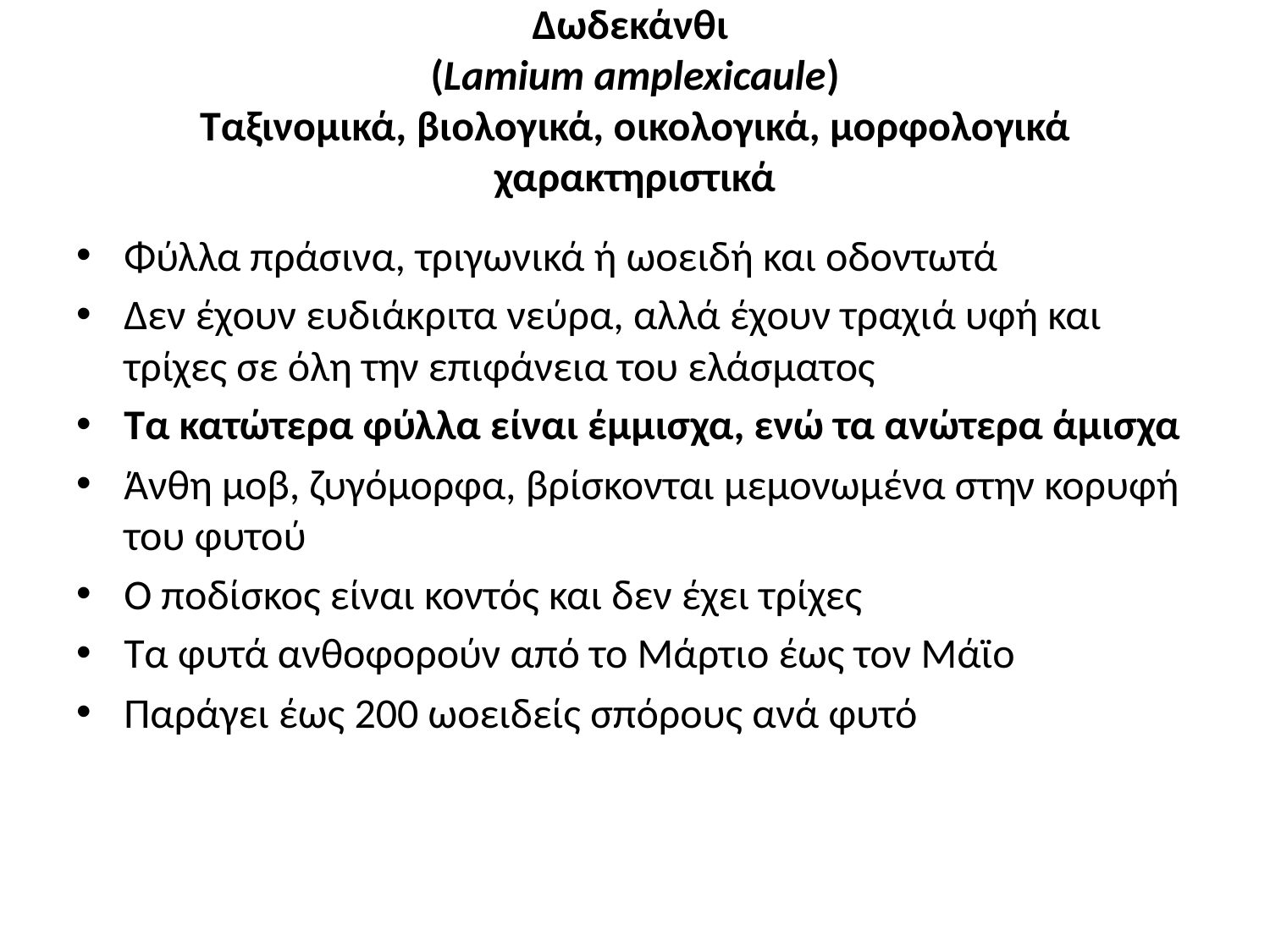

# Δωδεκάνθι (Lamium amplexicaule) Tαξινομικά, βιολογικά, οικολογικά, μορφολογικά χαρακτηριστικά
Φύλλα πράσινα, τριγωνικά ή ωοειδή και οδοντωτά
Δεν έχουν ευδιάκριτα νεύρα, αλλά έχουν τραχιά υφή και τρίχες σε όλη την επιφάνεια του ελάσματος
Τα κατώτερα φύλλα είναι έμμισχα, ενώ τα ανώτερα άμισχα
Άνθη μοβ, ζυγόμορφα, βρίσκονται μεμονωμένα στην κορυφή του φυτού
Ο ποδίσκος είναι κοντός και δεν έχει τρίχες
Τα φυτά ανθοφορούν από το Μάρτιο έως τον Μάϊο
Παράγει έως 200 ωοειδείς σπόρους ανά φυτό